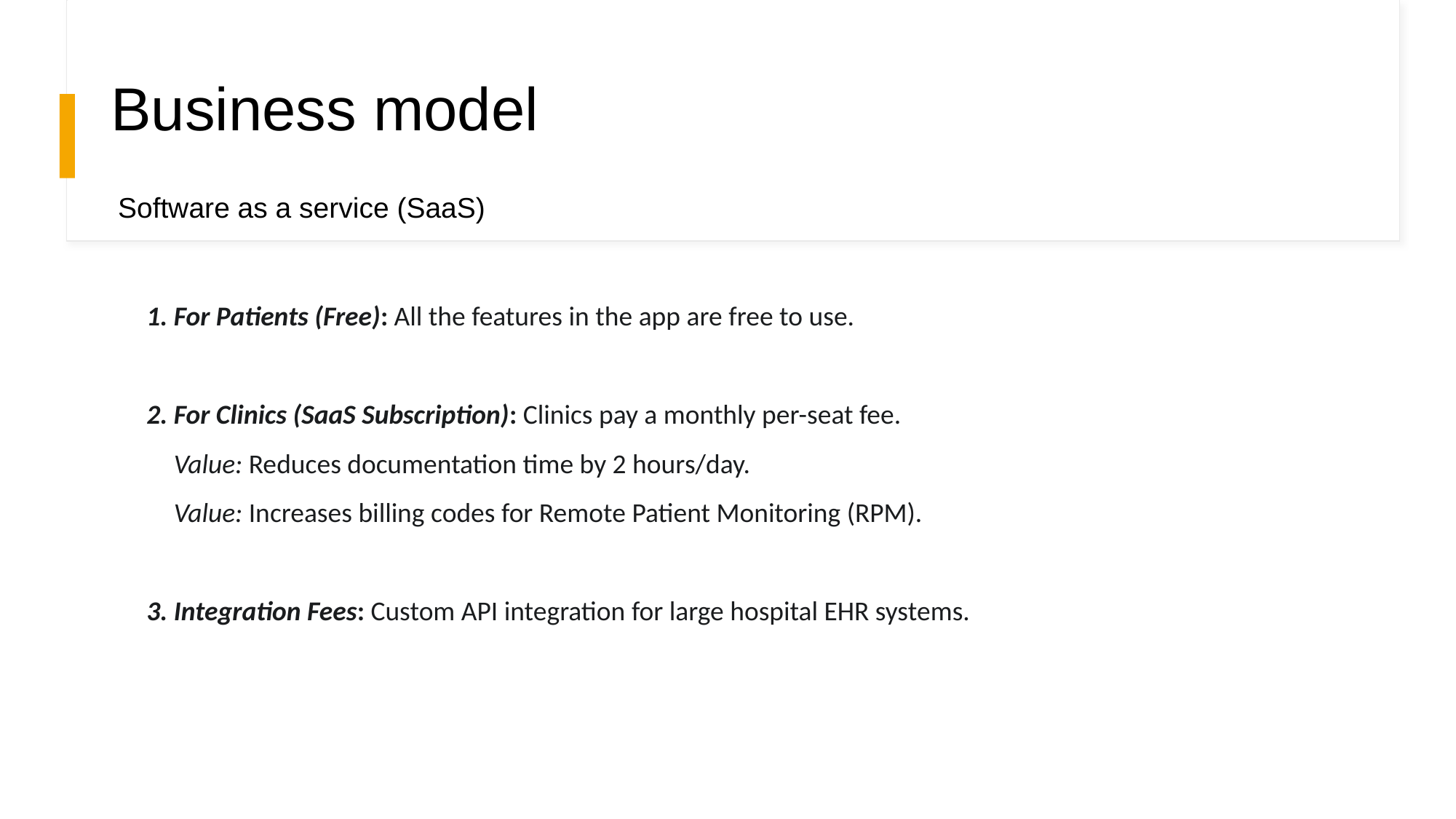

# Business model
Software as a service (SaaS)
1. For Patients (Free): All the features in the app are free to use.

2. For Clinics (SaaS Subscription): Clinics pay a monthly per-seat fee.
 Value: Reduces documentation time by 2 hours/day.
 Value: Increases billing codes for Remote Patient Monitoring (RPM).

3. Integration Fees: Custom API integration for large hospital EHR systems.